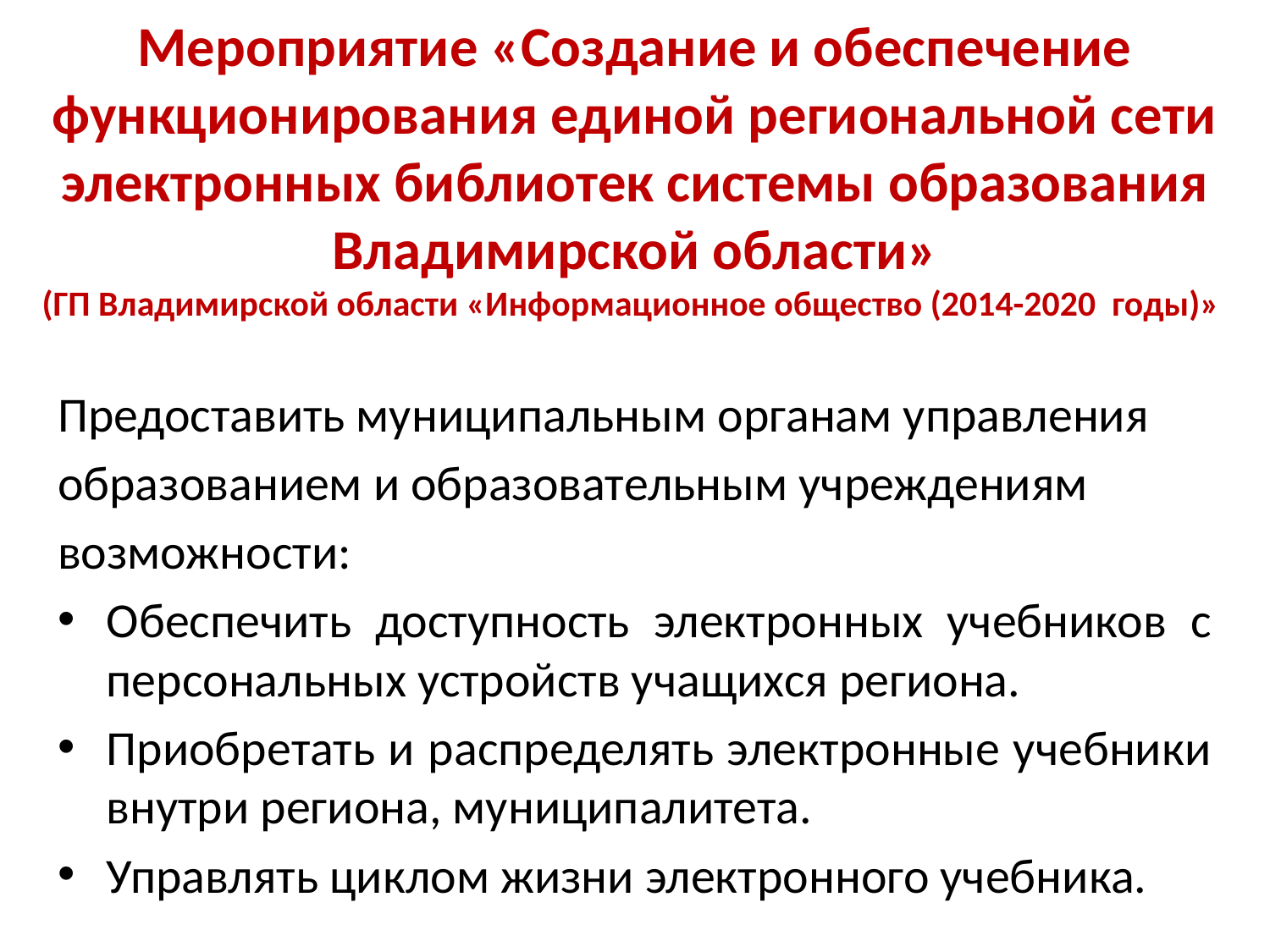

# Мероприятие «Создание и обеспечение функционирования единой региональной сети электронных библиотек системы образования Владимирской области» (ГП Владимирской области «Информационное общество (2014-2020  годы)»
Предоставить муниципальным органам управления
образованием и образовательным учреждениям
возможности:
Обеспечить доступность электронных учебников с персональных устройств учащихся региона.
Приобретать и распределять электронные учебники внутри региона, муниципалитета.
Управлять циклом жизни электронного учебника.